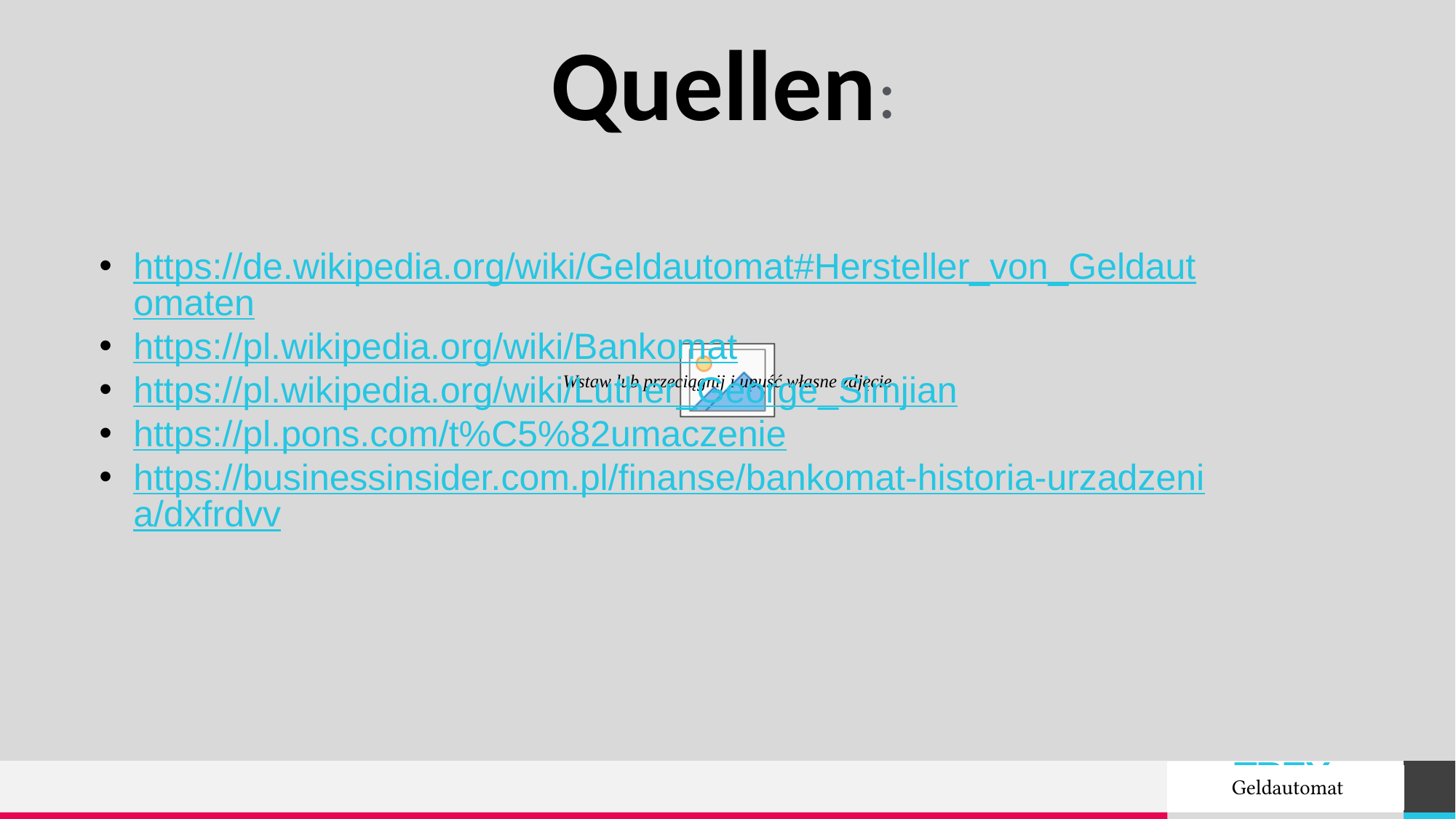

Quellen:
https://de.wikipedia.org/wiki/Geldautomat#Hersteller_von_Geldautomaten
https://pl.wikipedia.org/wiki/Bankomat
https://pl.wikipedia.org/wiki/Luther_George_Simjian
https://pl.pons.com/t%C5%82umaczenie
https://businessinsider.com.pl/finanse/bankomat-historia-urzadzenia/dxfrdvv

11

Geldautomat